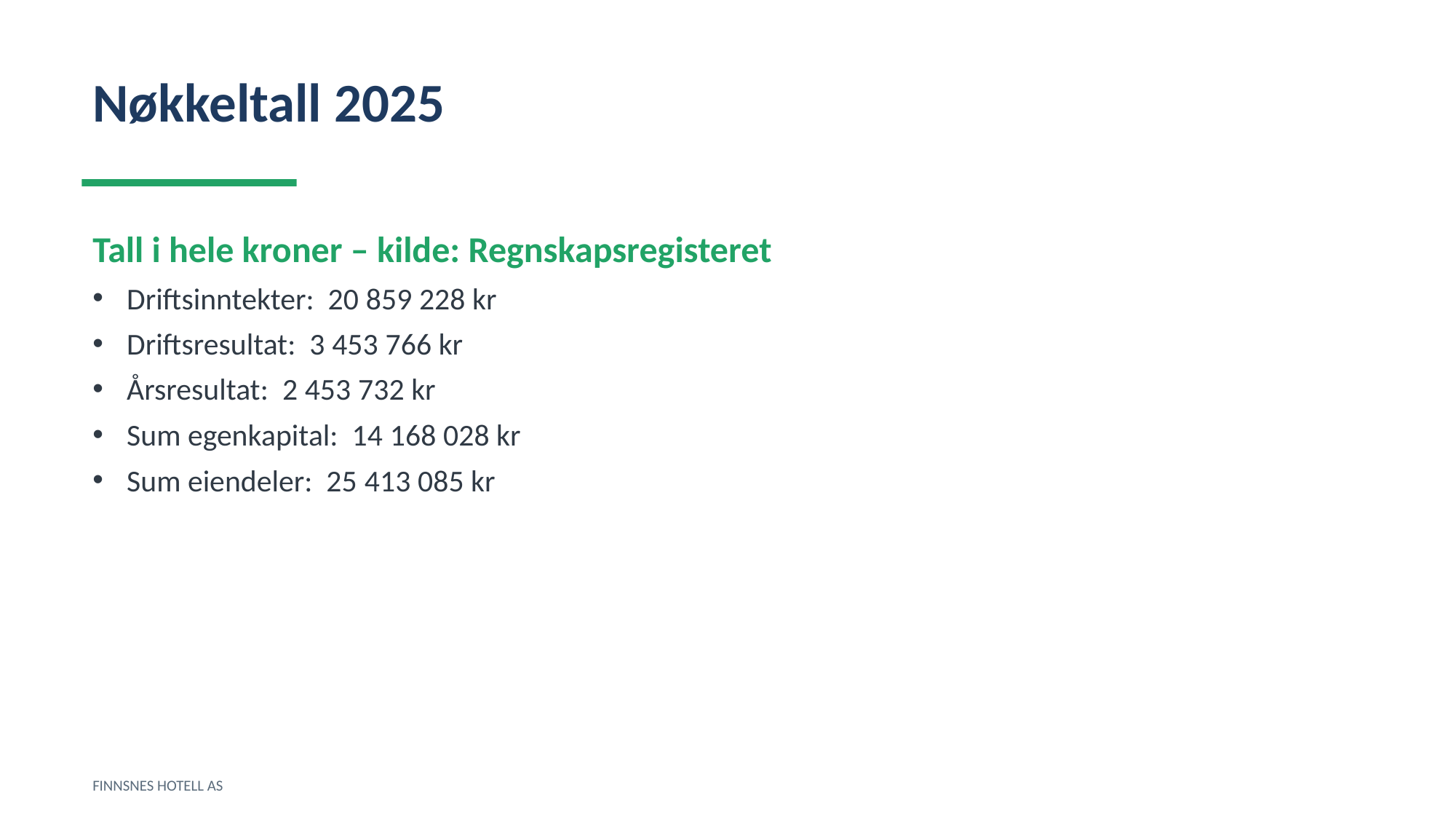

Nøkkeltall 2025

Tall i hele kroner – kilde: Regnskapsregisteret
Driftsinntekter:  20 859 228 kr
Driftsresultat:  3 453 766 kr
Årsresultat:  2 453 732 kr
Sum egenkapital:  14 168 028 kr
Sum eiendeler:  25 413 085 kr
FINNSNES HOTELL AS